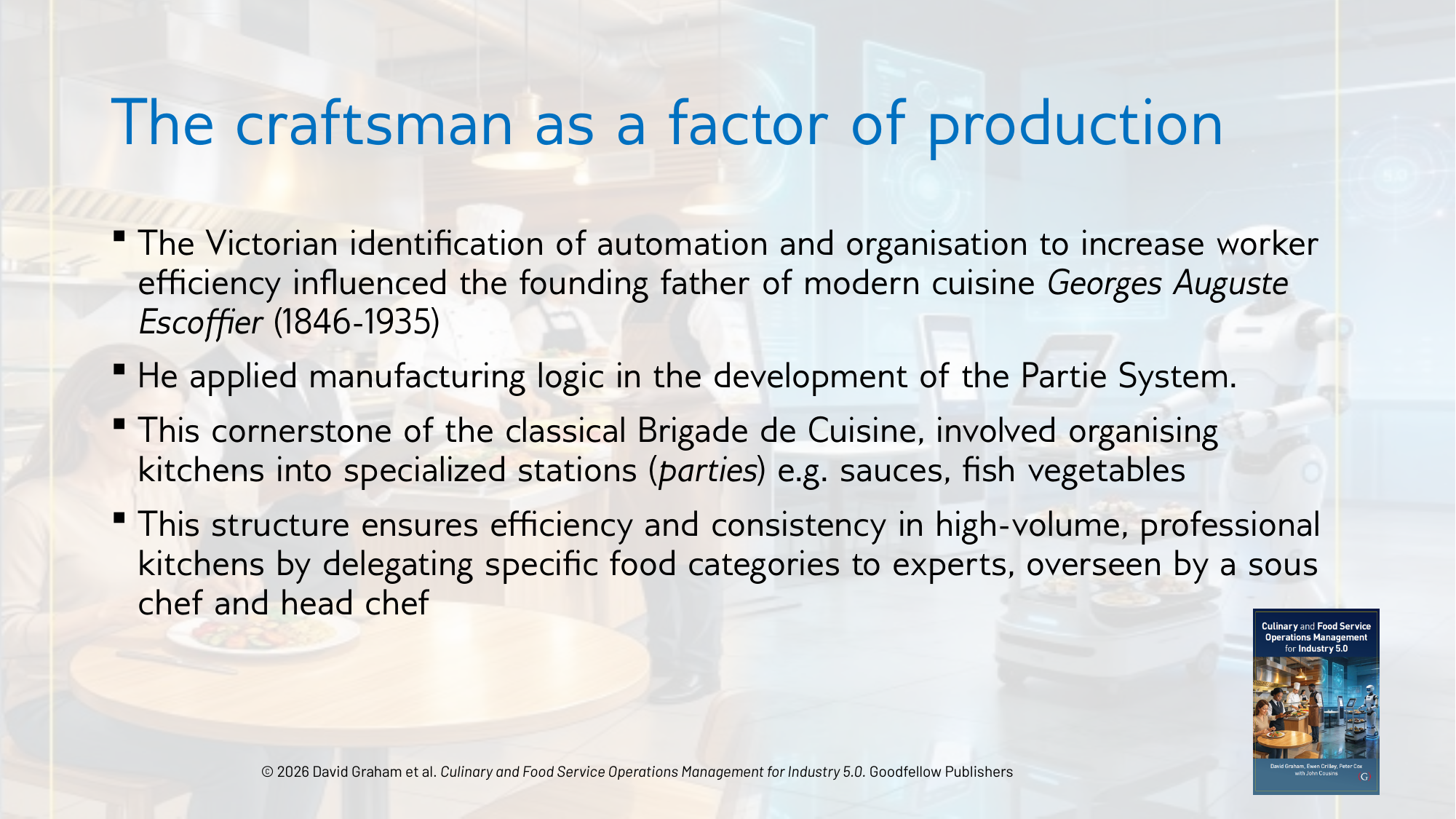

# The craftsman as a factor of production
The Victorian identification of automation and organisation to increase worker efficiency influenced the founding father of modern cuisine Georges Auguste Escoffier (1846-1935)
He applied manufacturing logic in the development of the Partie System.
This cornerstone of the classical Brigade de Cuisine, involved organising kitchens into specialized stations (parties) e.g. sauces, fish vegetables
This structure ensures efficiency and consistency in high-volume, professional kitchens by delegating specific food categories to experts, overseen by a sous chef and head chef
© 2026 David Graham et al. Culinary and Food Service Operations Management for Industry 5.0. Goodfellow Publishers